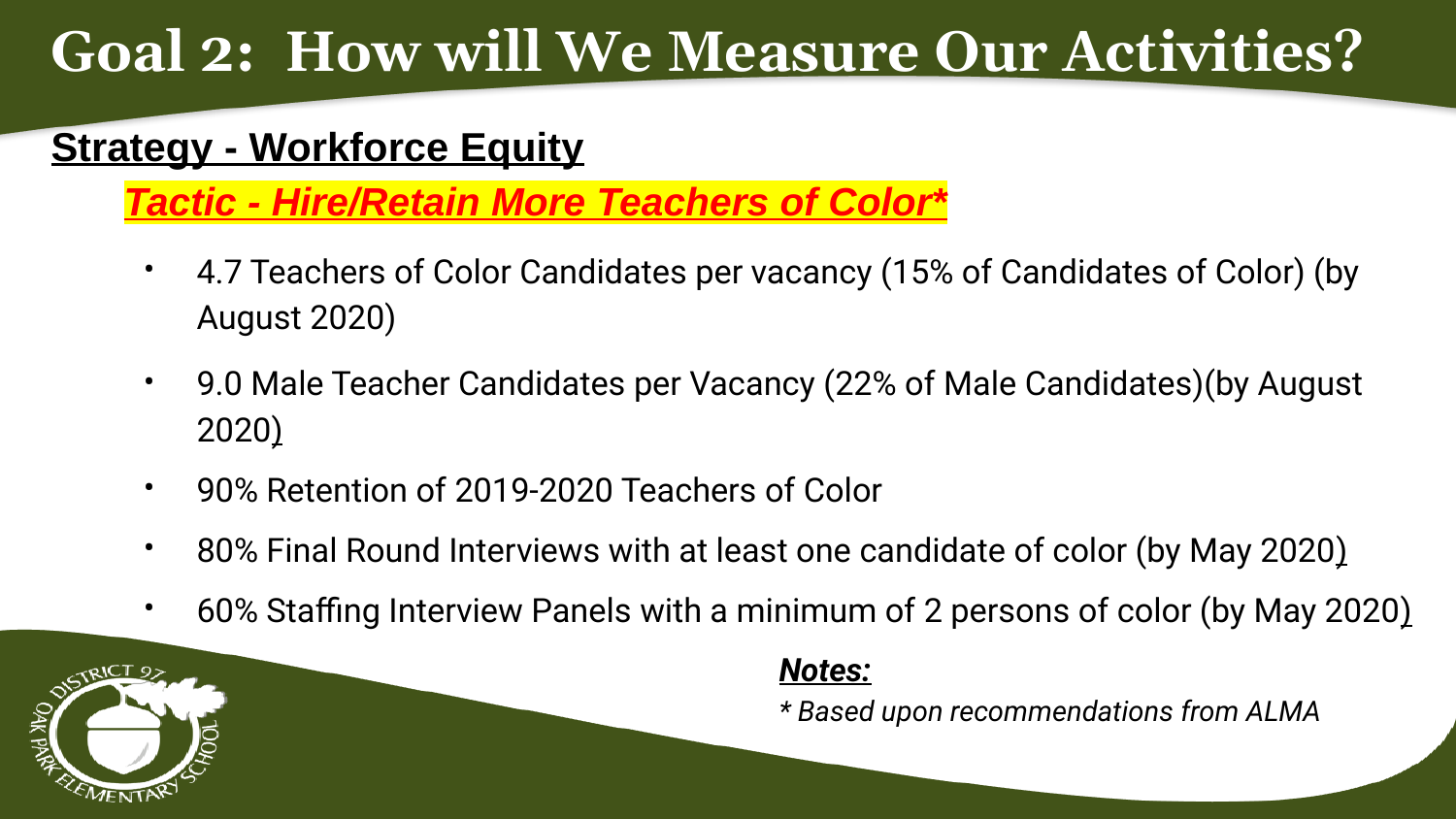

# Goal 2:  How will We Measure Our Activities?
Strategy - Workforce Equity
Tactic - Hire/Retain More Teachers of Color*
4.7 Teachers of Color Candidates per vacancy (15% of Candidates of Color) (by August 2020)
9.0 Male Teacher Candidates per Vacancy (22% of Male Candidates)(by August 2020)
90% Retention of 2019-2020 Teachers of Color
80% Final Round Interviews with at least one candidate of color (by May 2020)
60% Staffing Interview Panels with a minimum of 2 persons of color (by May 2020)
Notes:
* Based upon recommendations from ALMA